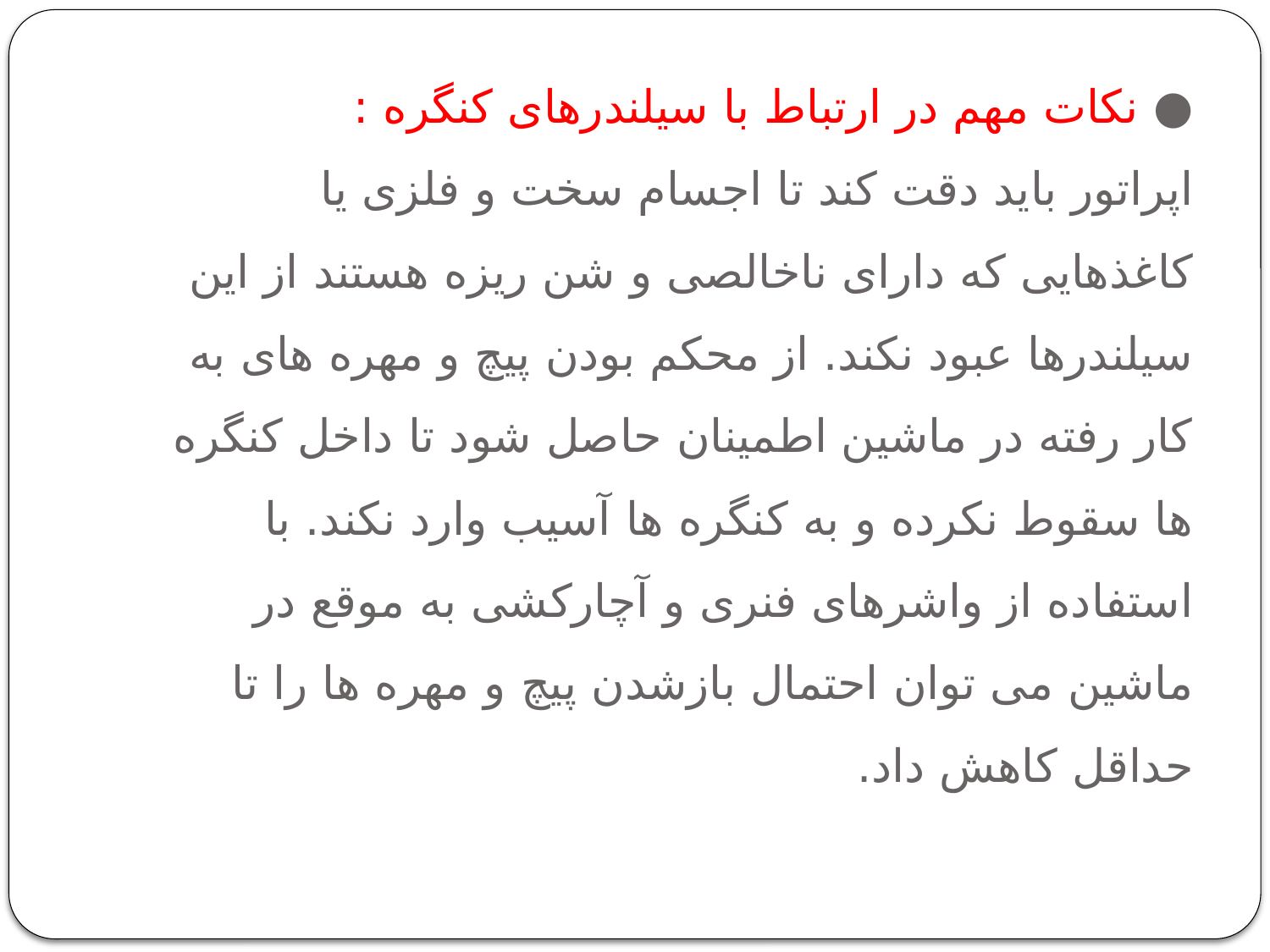

# ● نکات مهم در ارتباط با سیلندرهای کنگره : اپراتور باید دقت کند تا اجسام سخت و فلزی یا کاغذهایی که دارای ناخالصی و شن ریزه هستند از این سیلندرها عبود نکند. از محکم بودن پیچ و مهره های به کار رفته در ماشین اطمینان حاصل شود تا داخل کنگره ها سقوط نکرده و به کنگره ها آسیب وارد نکند. با استفاده از واشرهای فنری و آچارکشی به موقع در ماشین می توان احتمال بازشدن پیچ و مهره ها را تا حداقل کاهش داد.